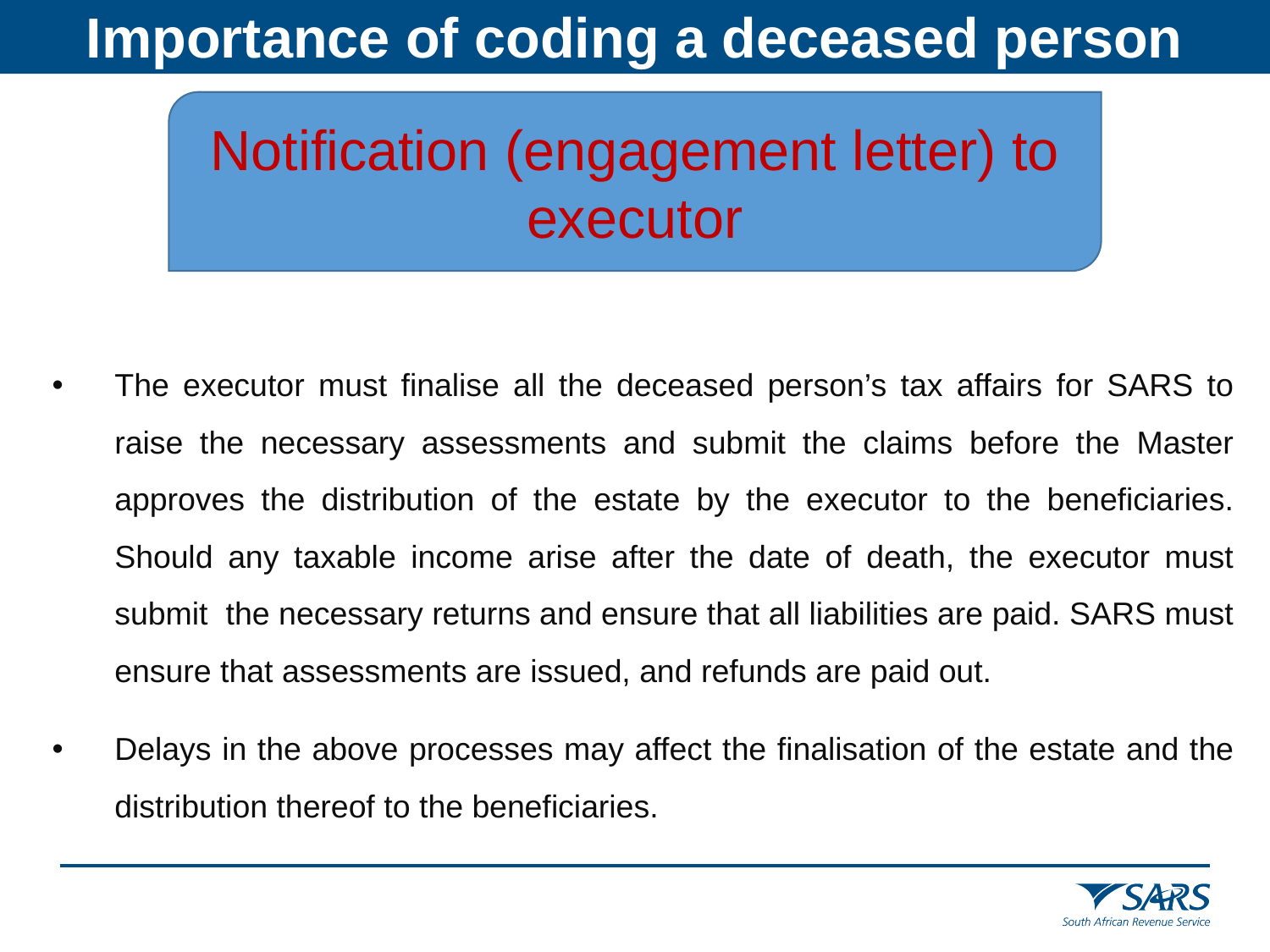

Importance of coding a deceased person

Notification (engagement letter) to executor
The executor must finalise all the deceased person’s tax affairs for SARS to raise the necessary assessments and submit the claims before the Master approves the distribution of the estate by the executor to the beneficiaries. Should any taxable income arise after the date of death, the executor must submit  the necessary returns and ensure that all liabilities are paid. SARS must ensure that assessments are issued, and refunds are paid out.
Delays in the above processes may affect the finalisation of the estate and the distribution thereof to the beneficiaries.